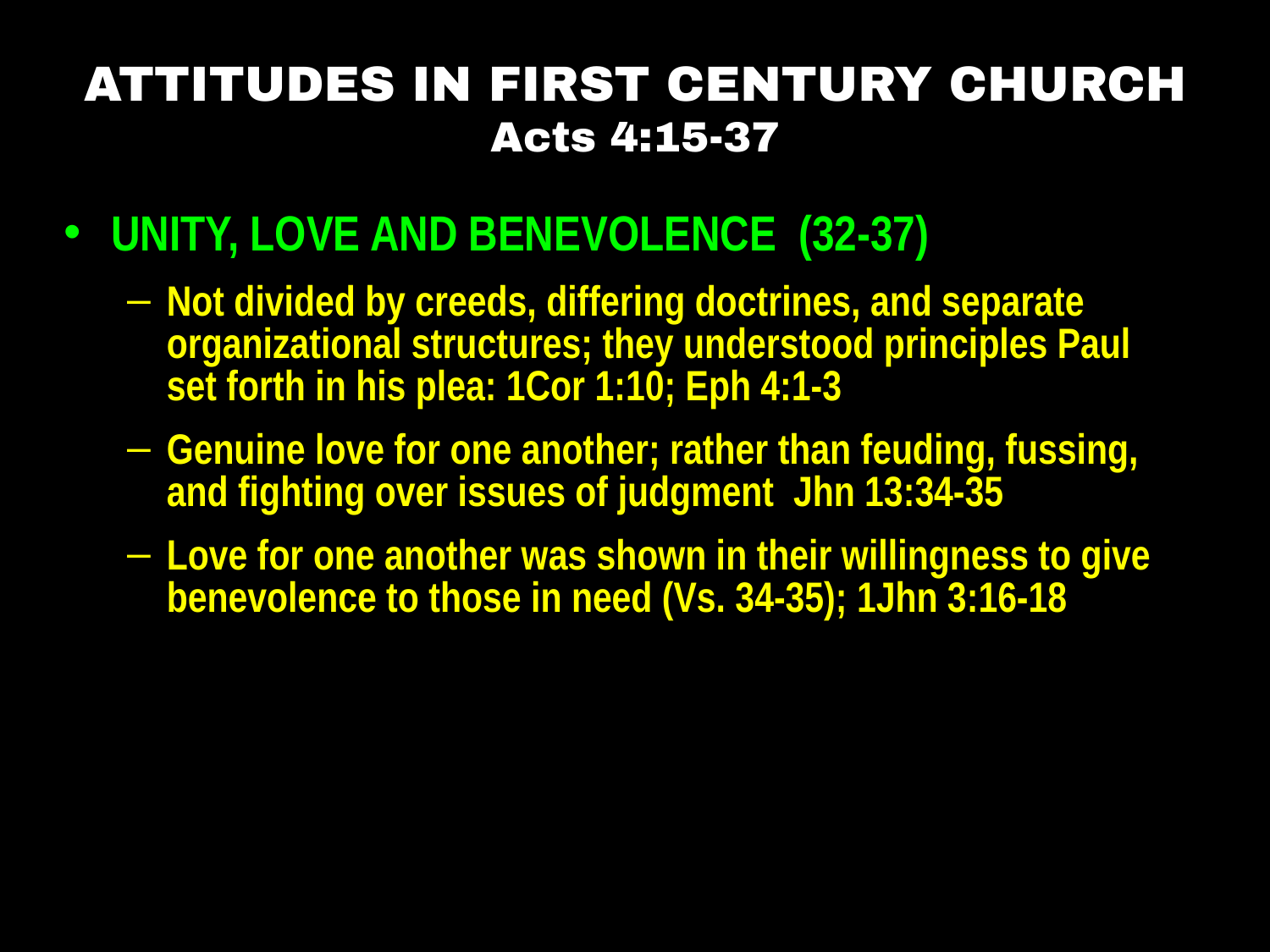

# ATTITUDES IN FIRST CENTURY CHURCH Acts 4:15-37
UNITY, LOVE AND BENEVOLENCE  (32-37)
Not divided by creeds, differing doctrines, and separate organizational structures; they understood principles Paul
set forth in his plea: 1Cor 1:10; Eph 4:1-3
Genuine love for one another; rather than feuding, fussing, and fighting over issues of judgment  Jhn 13:34-35
Love for one another was shown in their willingness to give benevolence to those in need (Vs. 34-35); 1Jhn 3:16-18